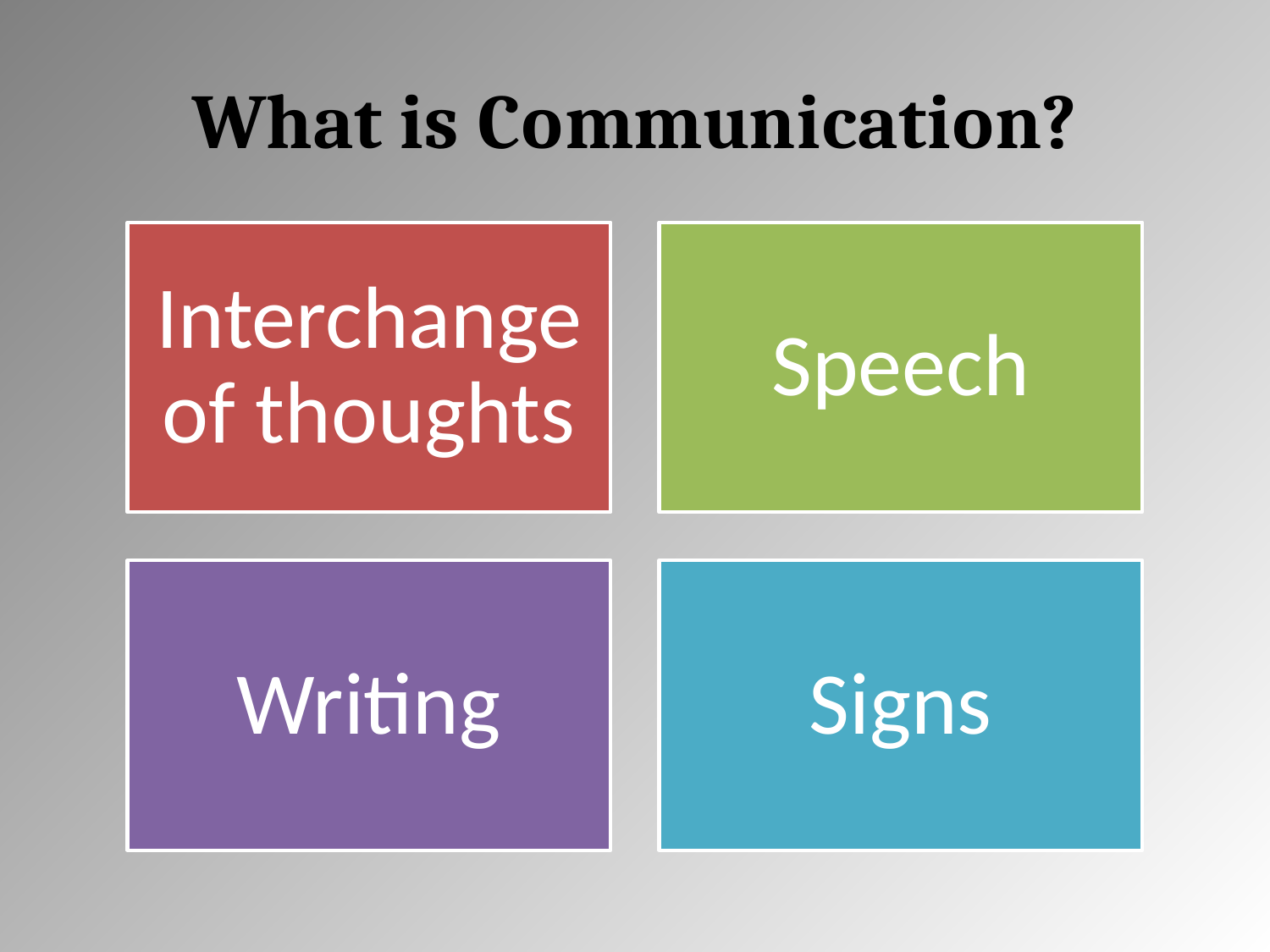

# What is Communication?
Interchange of thoughts
Speech
Writing
Signs